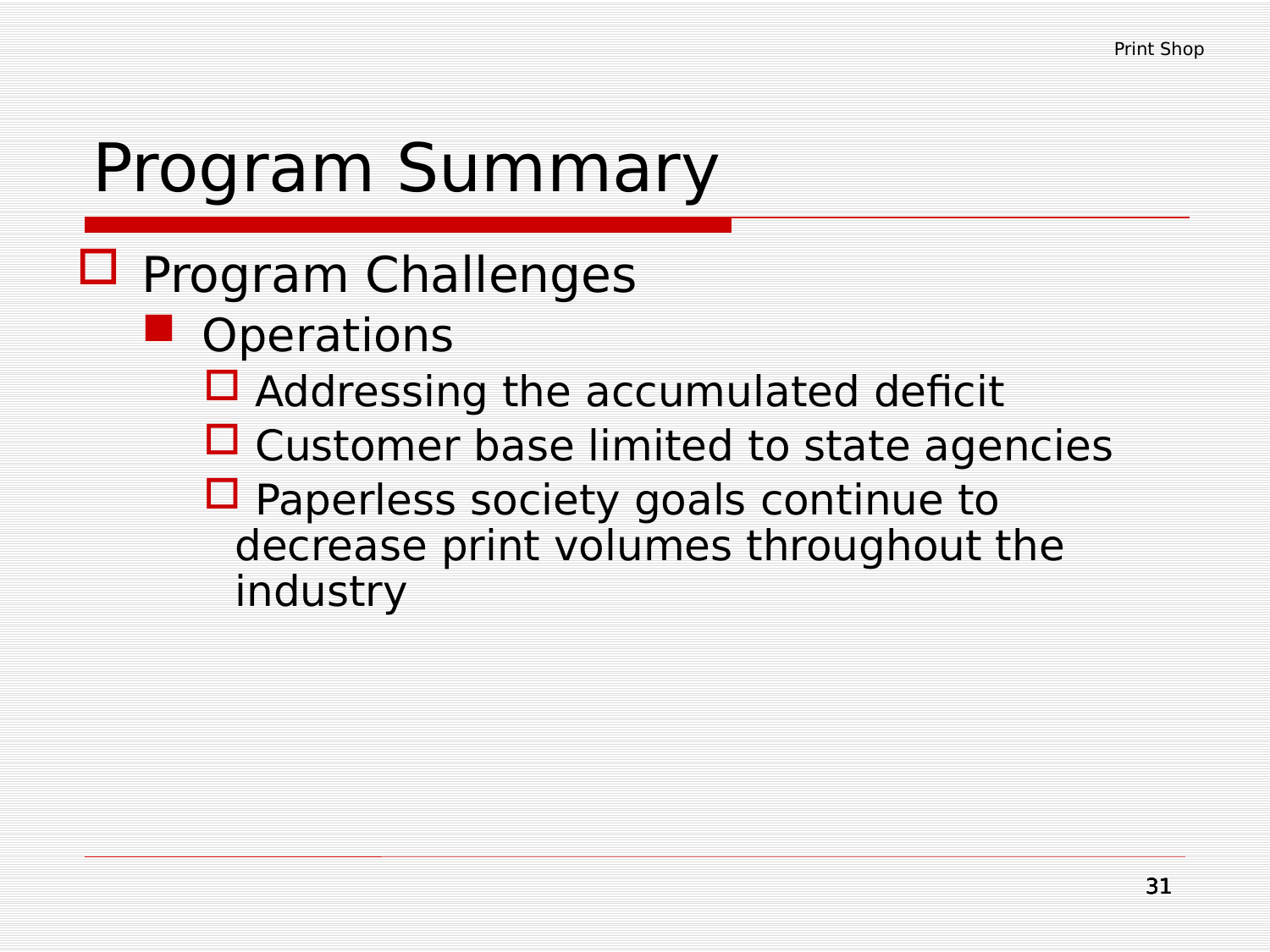

Print Shop
# Program Summary
Program Challenges
Operations
 Addressing the accumulated deficit
 Customer base limited to state agencies
 Paperless society goals continue to decrease print volumes throughout the industry

31
31
31
31
31